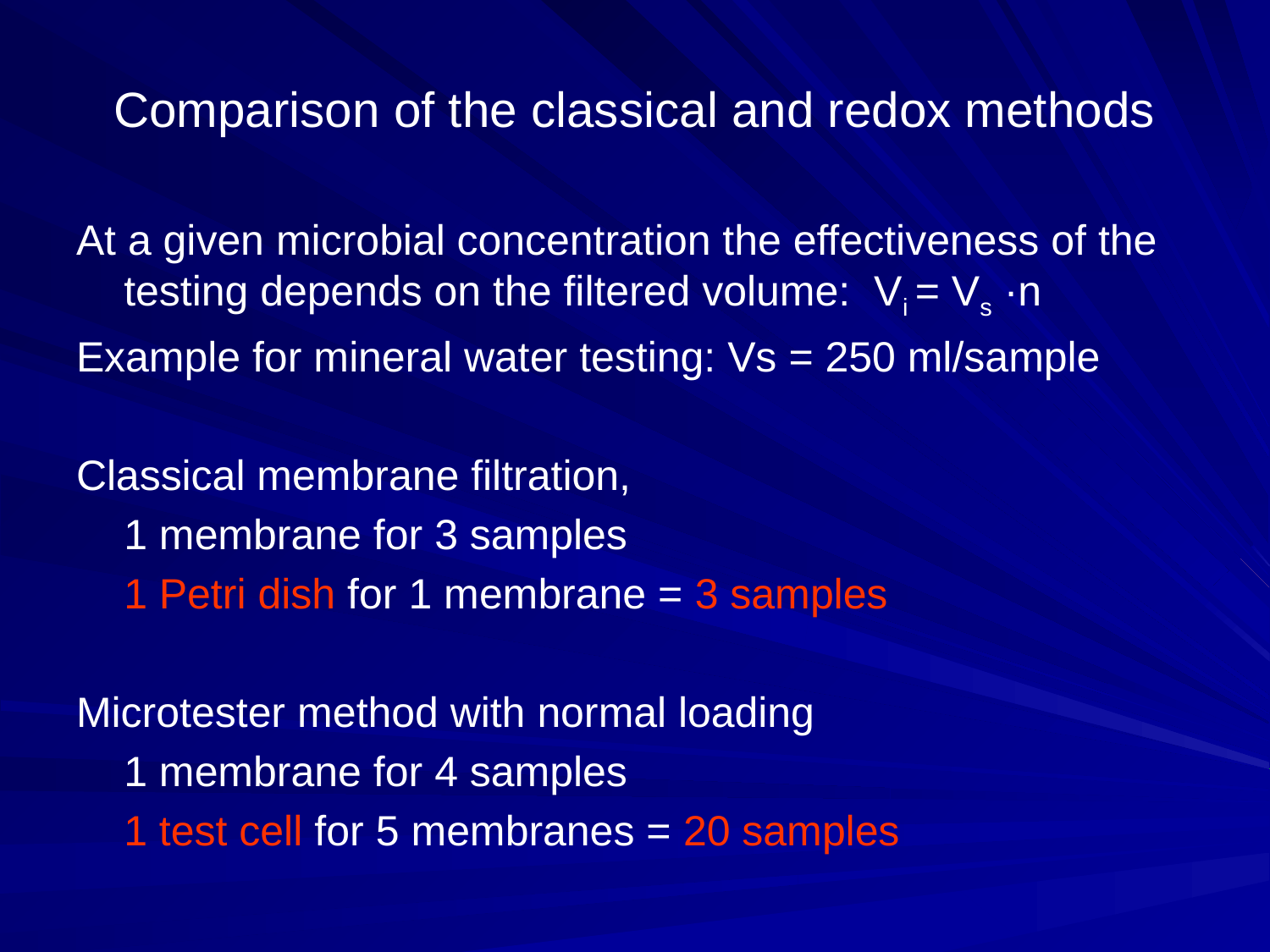

# Comparison of the classical and redox methods
At a given microbial concentration the effectiveness of the testing depends on the filtered volume:  Vi = Vs ·n
Example for mineral water testing: Vs = 250 ml/sample

Classical membrane filtration,
	1 membrane for 3 samples
	1 Petri dish for 1 membrane = 3 samples

Microtester method with normal loading
	1 membrane for 4 samples
	1 test cell for 5 membranes = 20 samples